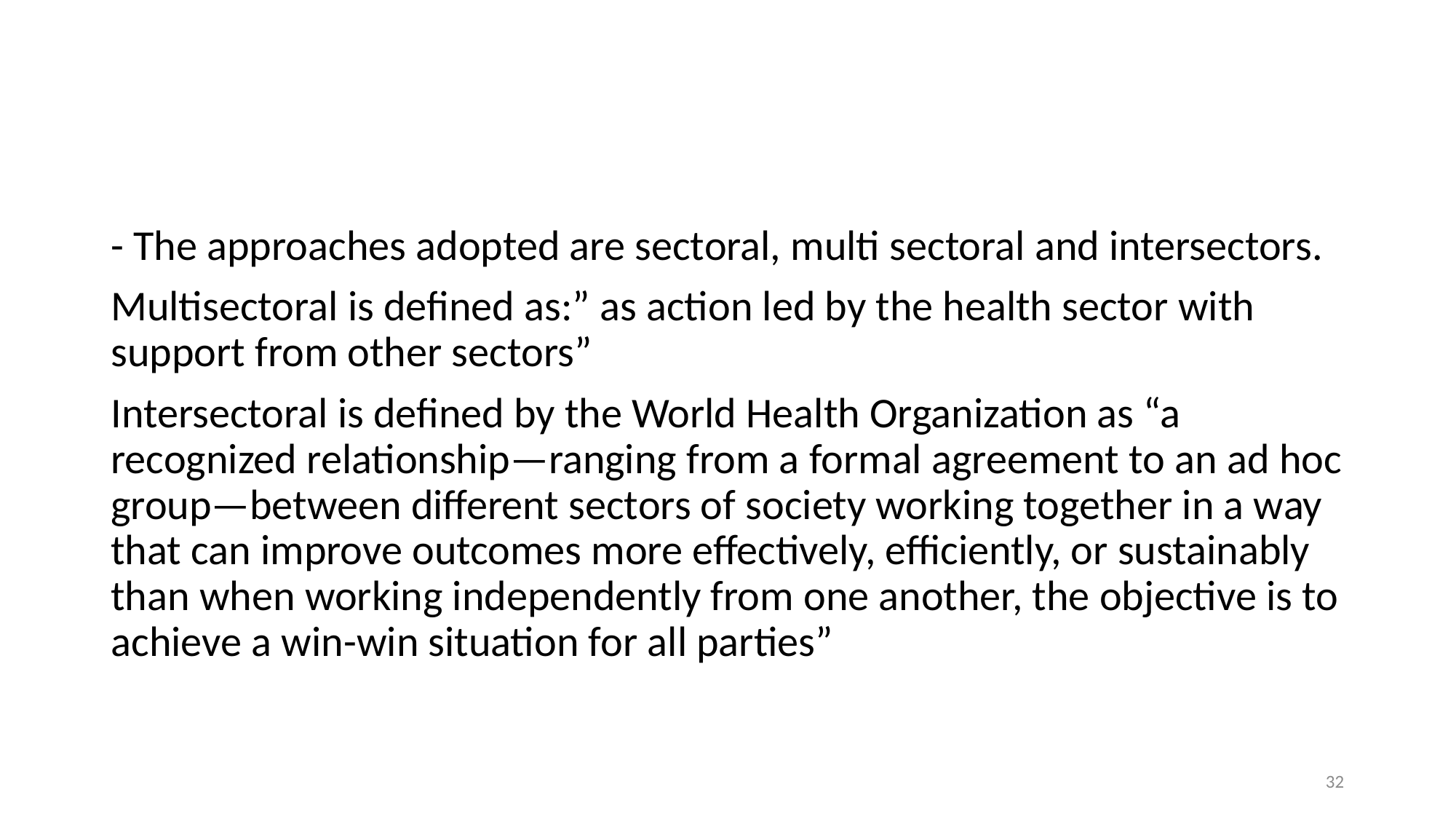

- The approaches adopted are sectoral, multi sectoral and intersectors.
Multisectoral is defined as:” as action led by the health sector with support from other sectors”
Intersectoral is defined by the World Health Organization as “a recognized relationship—ranging from a formal agreement to an ad hoc group—between different sectors of society working together in a way that can improve outcomes more effectively, efficiently, or sustainably than when working independently from one another, the objective is to achieve a win-win situation for all parties”
32